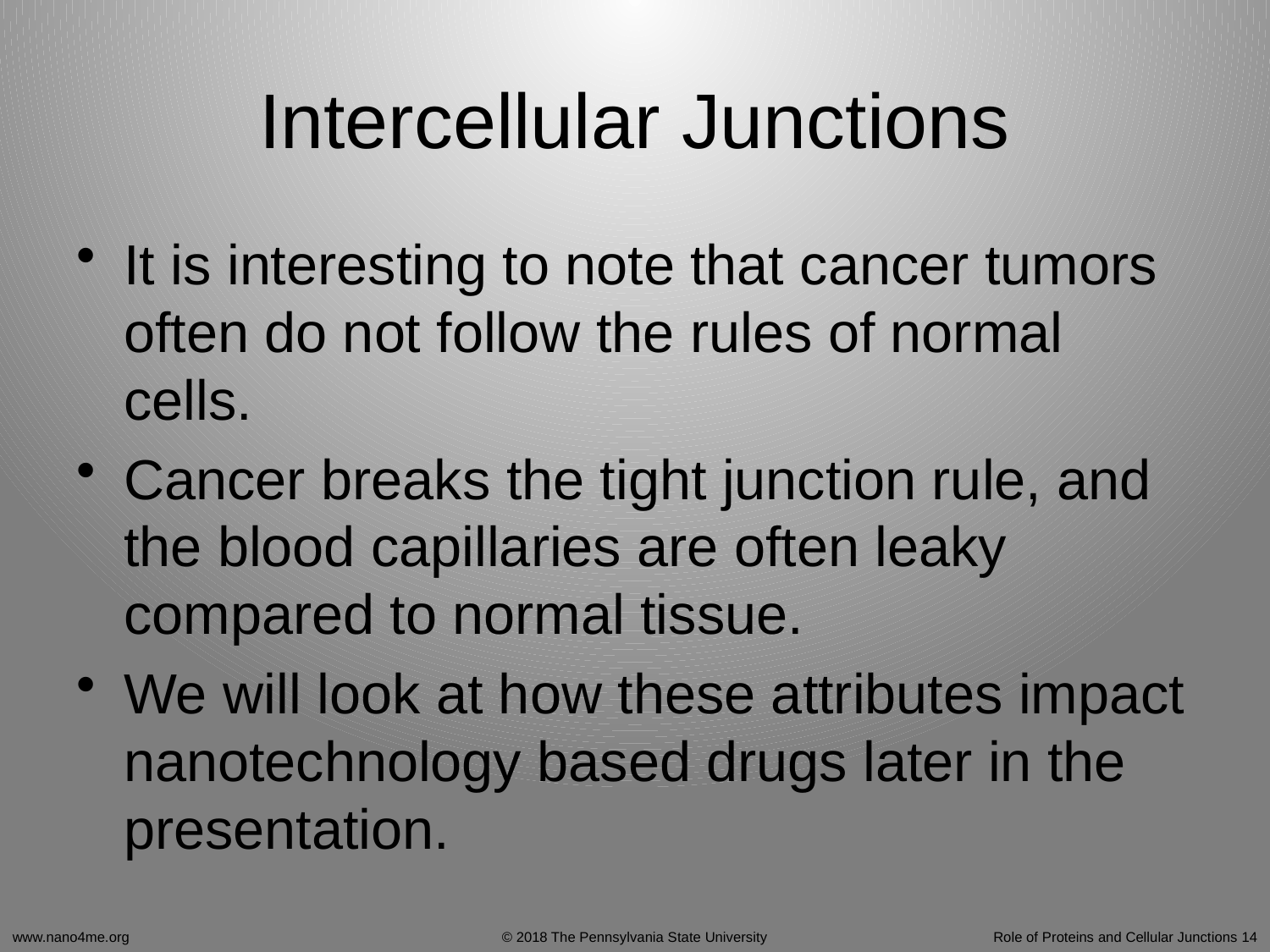

# Intercellular Junctions
It is interesting to note that cancer tumors often do not follow the rules of normal cells.
Cancer breaks the tight junction rule, and the blood capillaries are often leaky compared to normal tissue.
We will look at how these attributes impact nanotechnology based drugs later in the presentation.